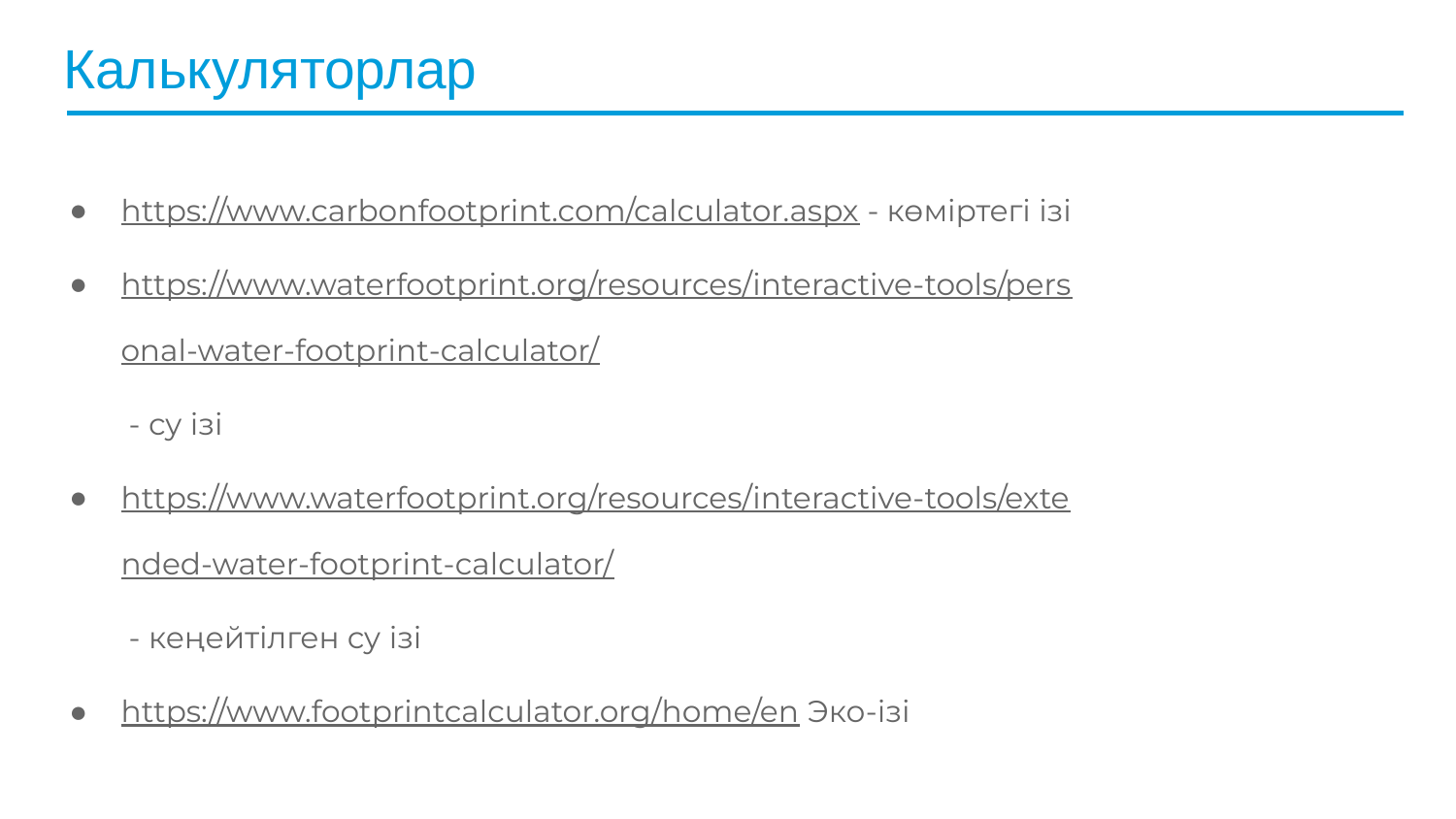

# Калькуляторлар
https://www.carbonfootprint.com/calculator.aspx - көміртегі ізі
https://www.waterfootprint.org/resources/interactive-tools/personal-water-footprint-calculator/ - су ізі
https://www.waterfootprint.org/resources/interactive-tools/extended-water-footprint-calculator/ - кеңейтілген су ізі
https://www.footprintcalculator.org/home/en Эко-ізі